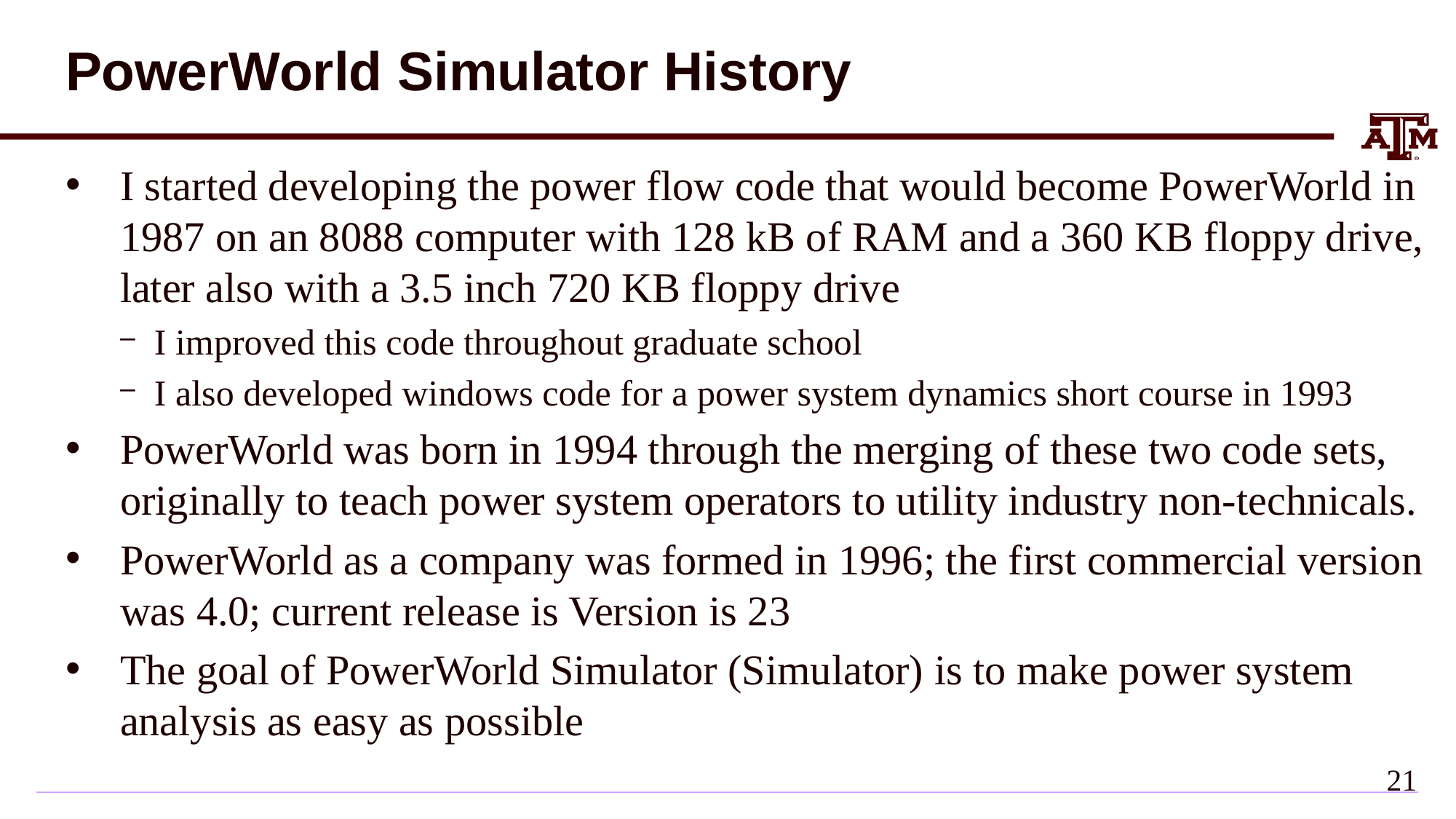

# PowerWorld Simulator History
I started developing the power flow code that would become PowerWorld in 1987 on an 8088 computer with 128 kB of RAM and a 360 KB floppy drive, later also with a 3.5 inch 720 KB floppy drive
I improved this code throughout graduate school
I also developed windows code for a power system dynamics short course in 1993
PowerWorld was born in 1994 through the merging of these two code sets, originally to teach power system operators to utility industry non-technicals.
PowerWorld as a company was formed in 1996; the first commercial version was 4.0; current release is Version is 23
The goal of PowerWorld Simulator (Simulator) is to make power system analysis as easy as possible

21